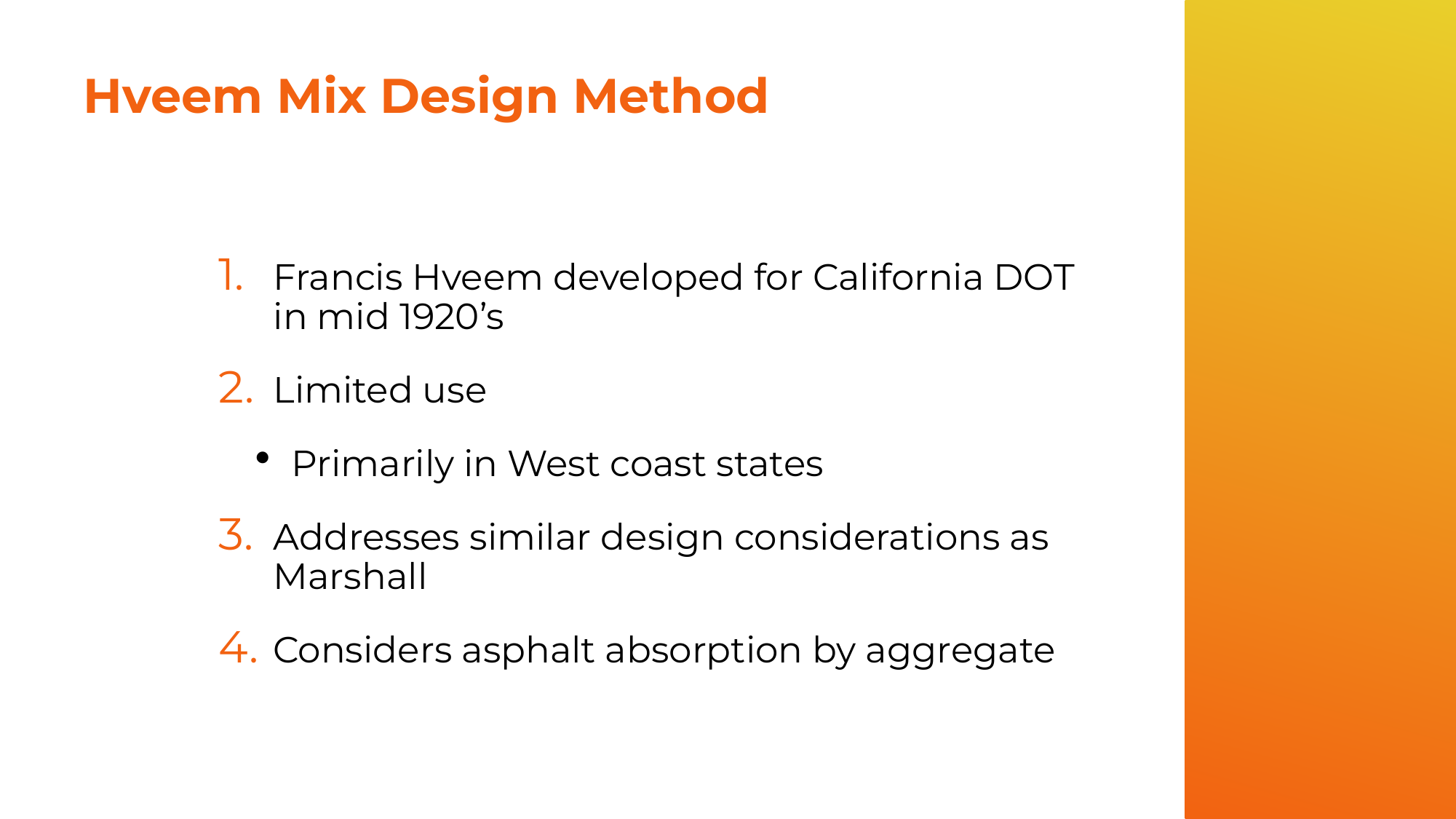

# Hveem Mix Design Method
Francis Hveem developed for California DOT in mid 1920’s
Limited use
Primarily in West coast states
Addresses similar design considerations as Marshall
Considers asphalt absorption by aggregate